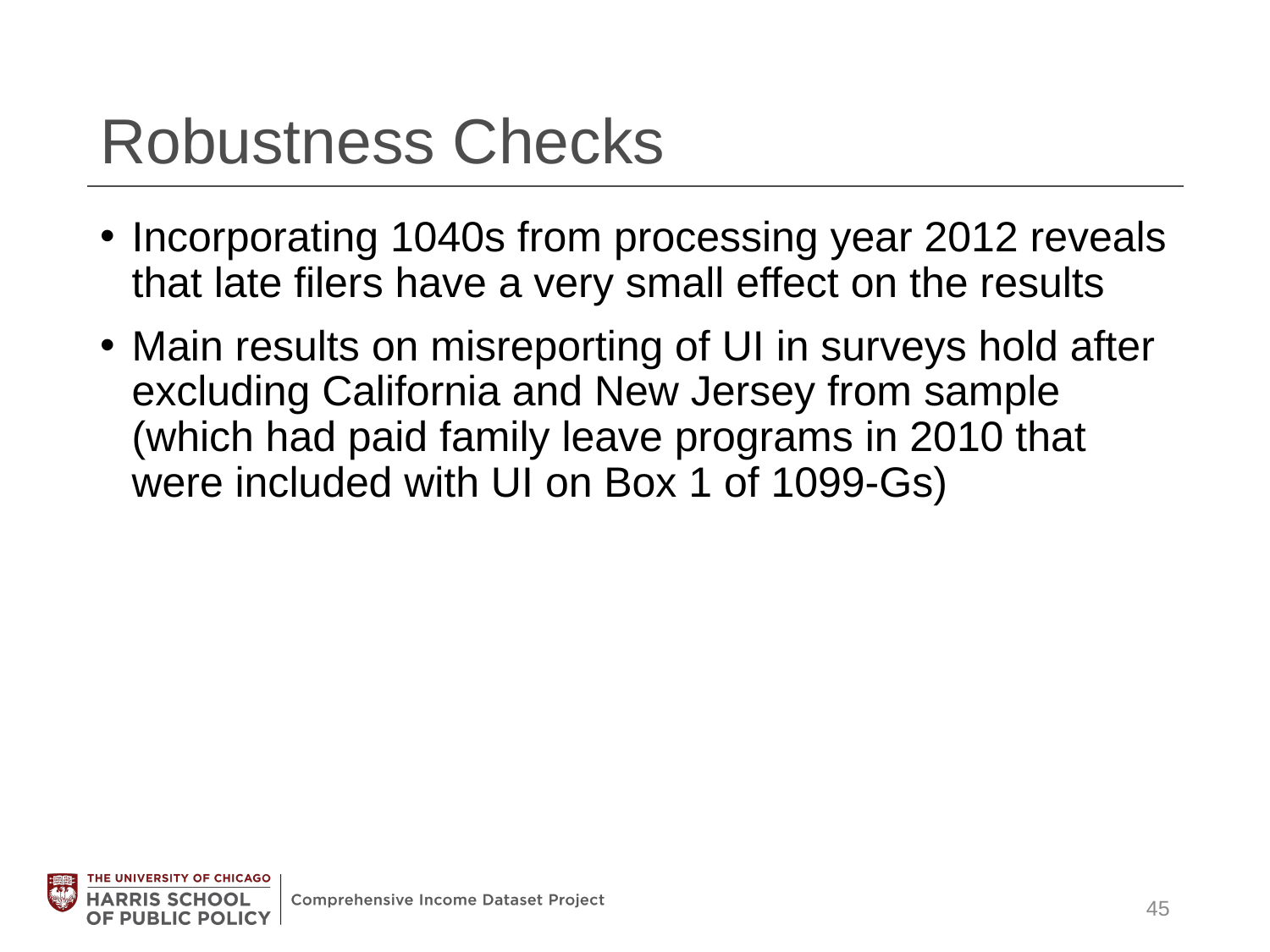

# Robustness Checks
Incorporating 1040s from processing year 2012 reveals that late filers have a very small effect on the results
Main results on misreporting of UI in surveys hold after excluding California and New Jersey from sample (which had paid family leave programs in 2010 that were included with UI on Box 1 of 1099-Gs)
45